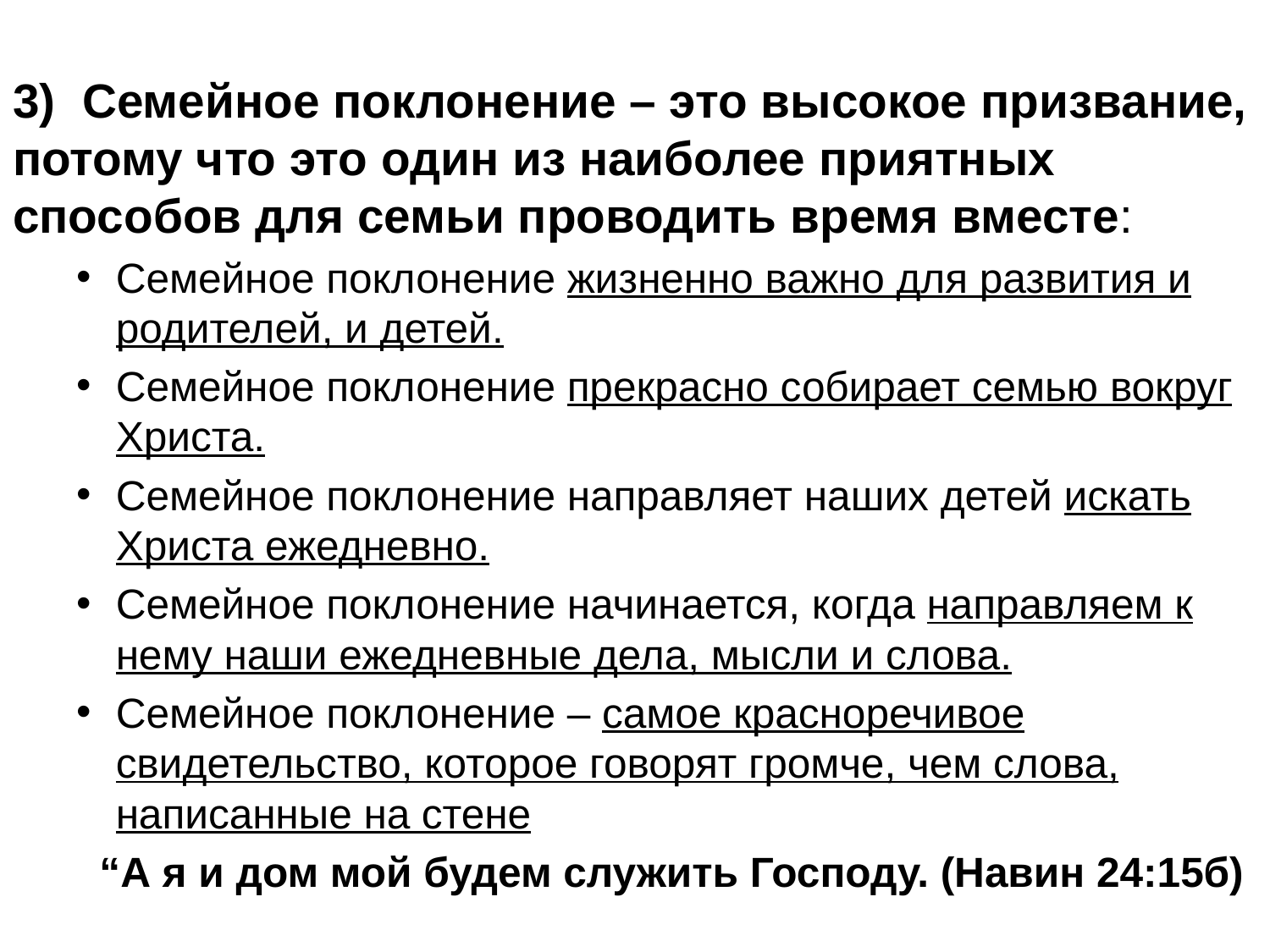

3)  Семейное поклонение – это высокое призвание, потому что это один из наиболее приятных способов для семьи проводить время вместе:
Семейное поклонение жизненно важно для развития и родителей, и детей.
Семейное поклонение прекрасно собирает семью вокруг Христа.
Семейное поклонение направляет наших детей искать Христа ежедневно.
Семейное поклонение начинается, когда направляем к нему наши ежедневные дела, мысли и слова.
Семейное поклонение – самое красноречивое свидетельство, которое говорят громче, чем слова, написанные на стене
  “А я и дом мой будем служить Господу. (Навин 24:15б)